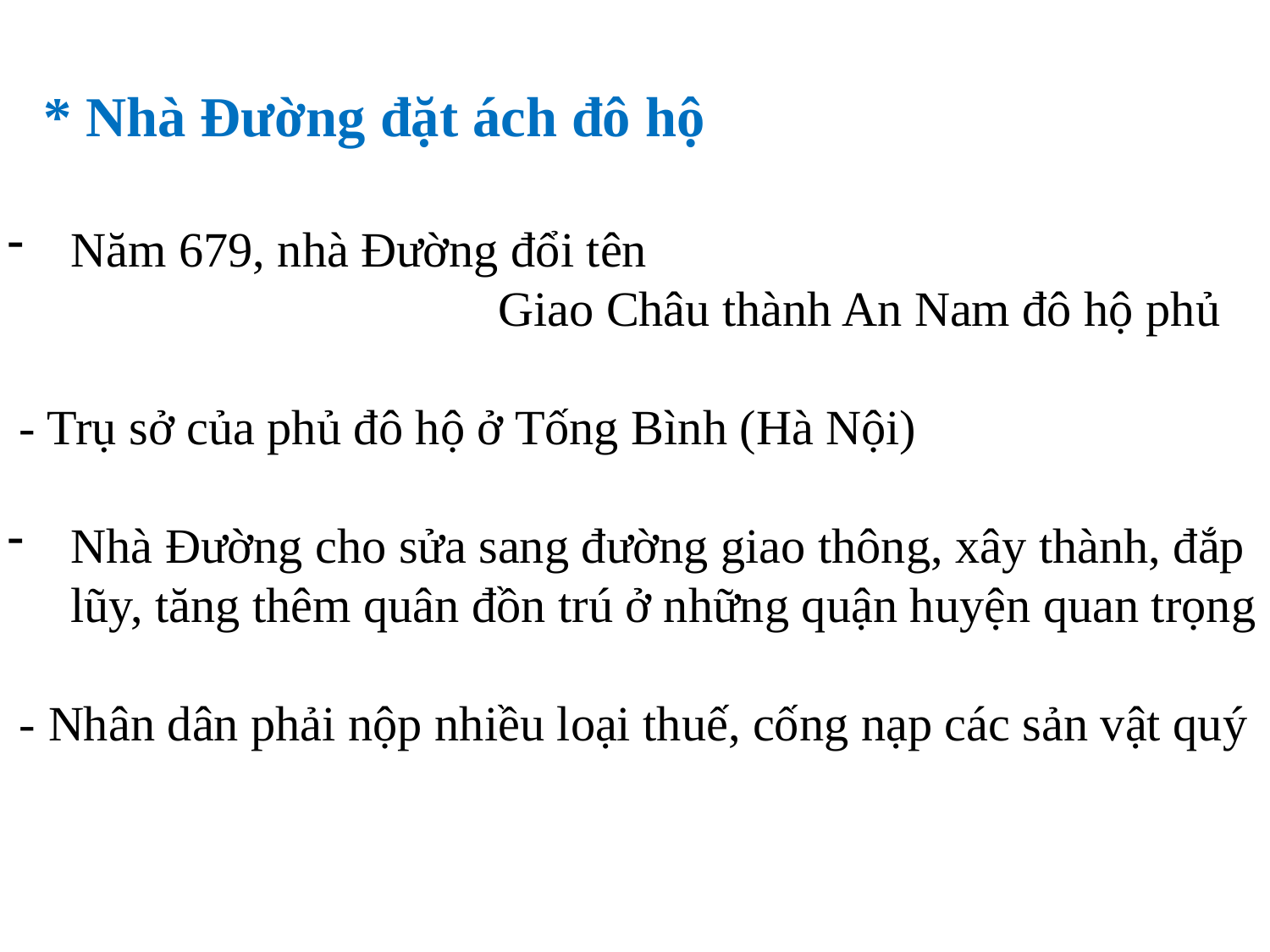

* Nhà Đường đặt ách đô hộ
Năm 679, nhà Đường đổi tên
                                        Giao Châu thành An Nam đô hộ phủ

 - Trụ sở của phủ đô hộ ở Tống Bình (Hà Nội)

Nhà Đường cho sửa sang đường giao thông, xây thành, đắp lũy, tăng thêm quân đồn trú ở những quận huyện quan trọng

 - Nhân dân phải nộp nhiều loại thuế, cống nạp các sản vật quý